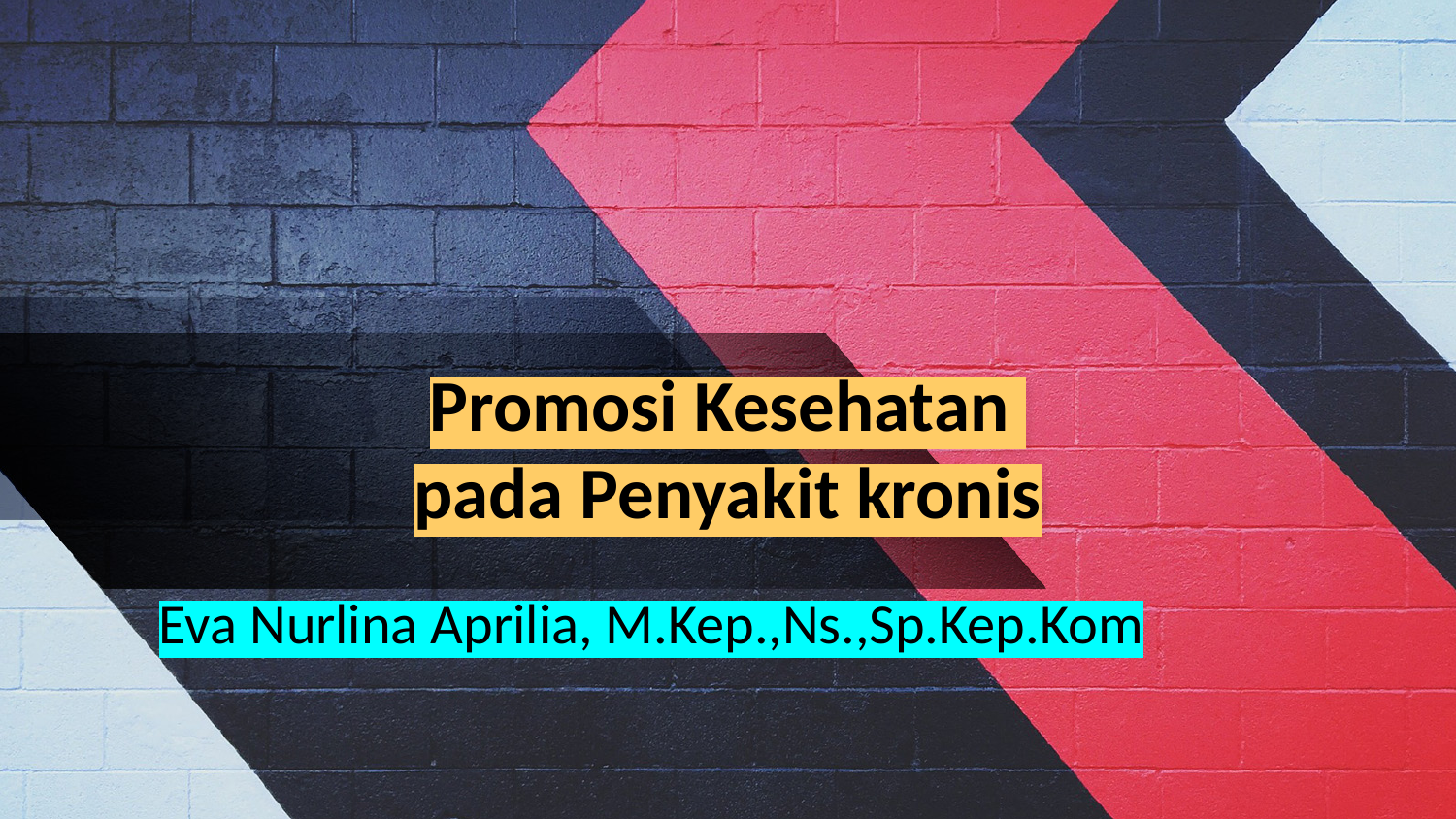

# Promosi Kesehatan pada Penyakit kronis
Eva Nurlina Aprilia, M.Kep.,Ns.,Sp.Kep.Kom